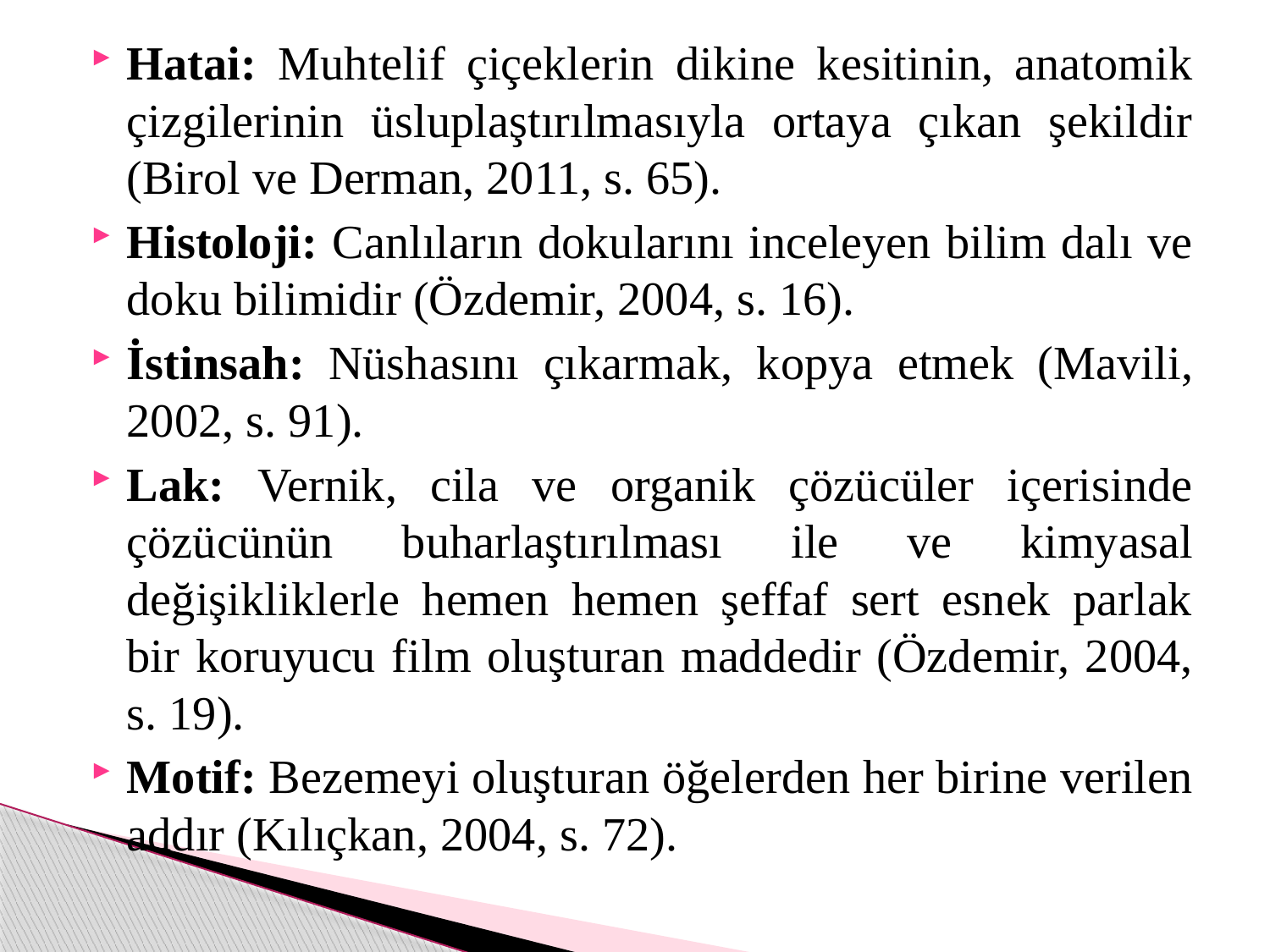

Hatai: Muhtelif çiçeklerin dikine kesitinin, anatomik çizgilerinin üsluplaştırılmasıyla ortaya çıkan şekildir (Birol ve Derman, 2011, s. 65).
Histoloji: Canlıların dokularını inceleyen bilim dalı ve doku bilimidir (Özdemir, 2004, s. 16).
İstinsah: Nüshasını çıkarmak, kopya etmek (Mavili, 2002, s. 91).
Lak: Vernik, cila ve organik çözücüler içerisinde çözücünün buharlaştırılması ile ve kimyasal değişikliklerle hemen hemen şeffaf sert esnek parlak bir koruyucu film oluşturan maddedir (Özdemir, 2004, s. 19).
Motif: Bezemeyi oluşturan öğelerden her birine verilen addır (Kılıçkan, 2004, s. 72).